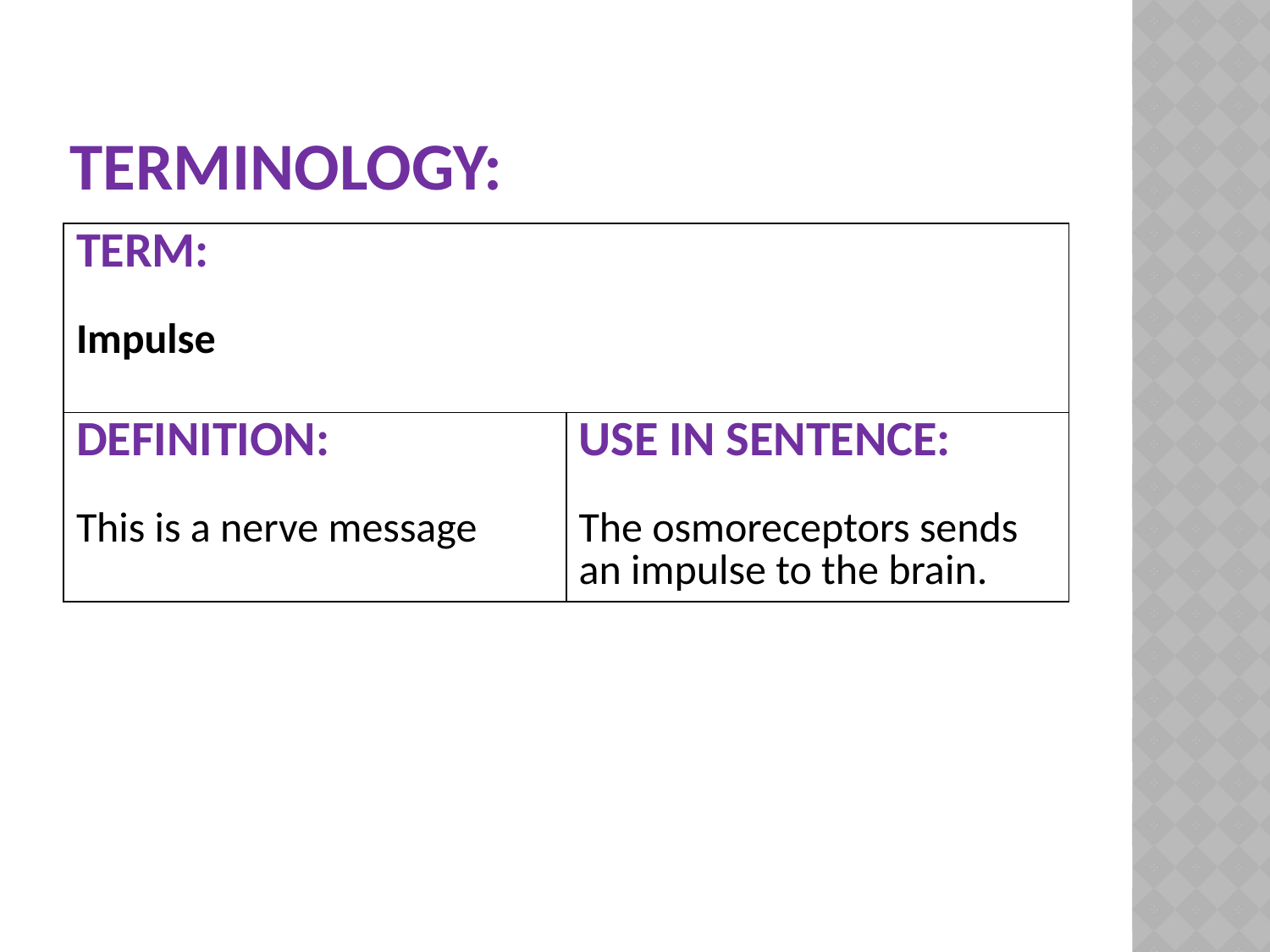

# Terminology:
| TERM: Impulse |  |
| --- | --- |
| DEFINITION: This is a nerve message | USE IN SENTENCE: The osmoreceptors sends an impulse to the brain. |